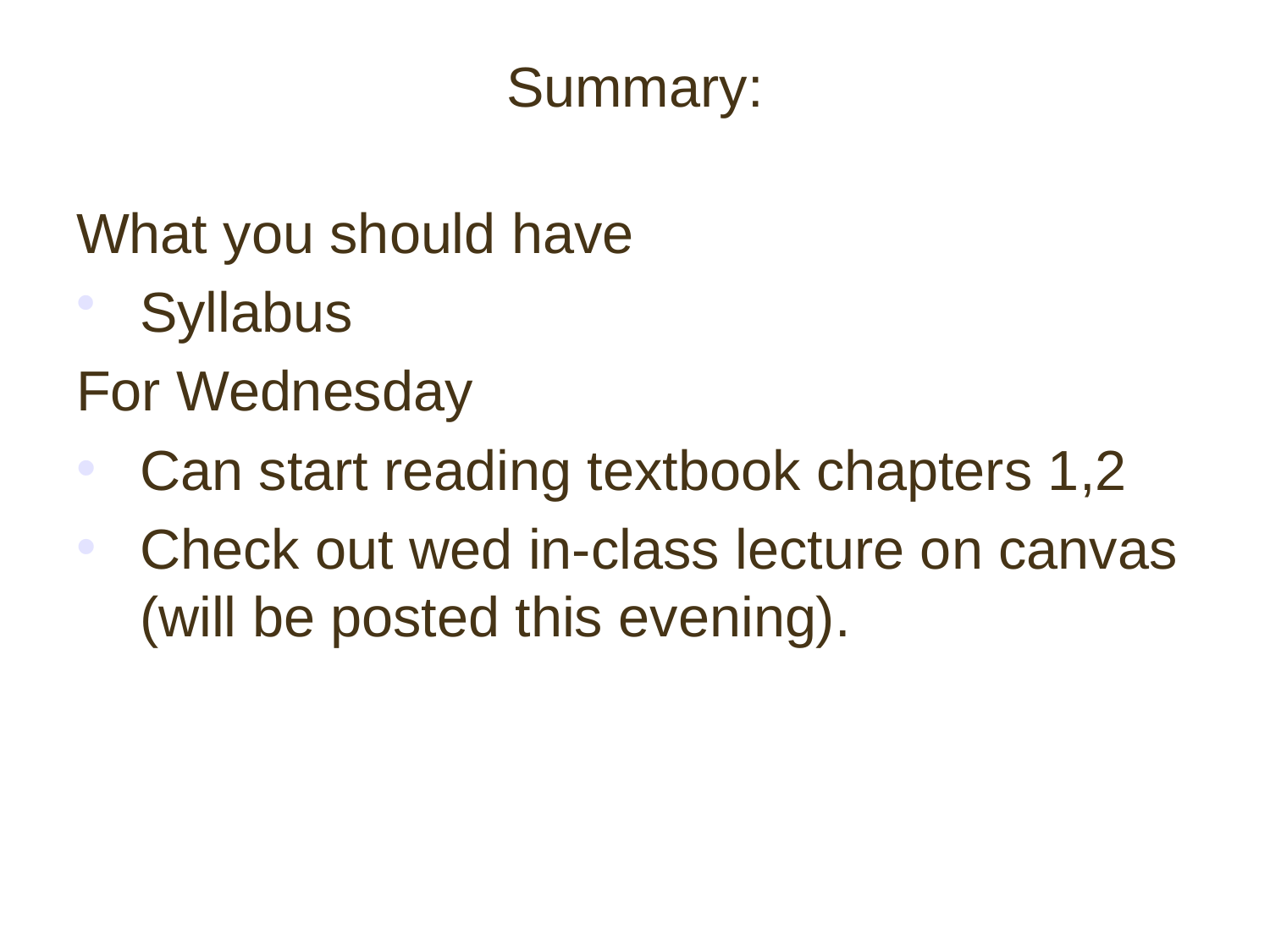

# Summary:
What you should have
Syllabus
For Wednesday
Can start reading textbook chapters 1,2
Check out wed in-class lecture on canvas (will be posted this evening).